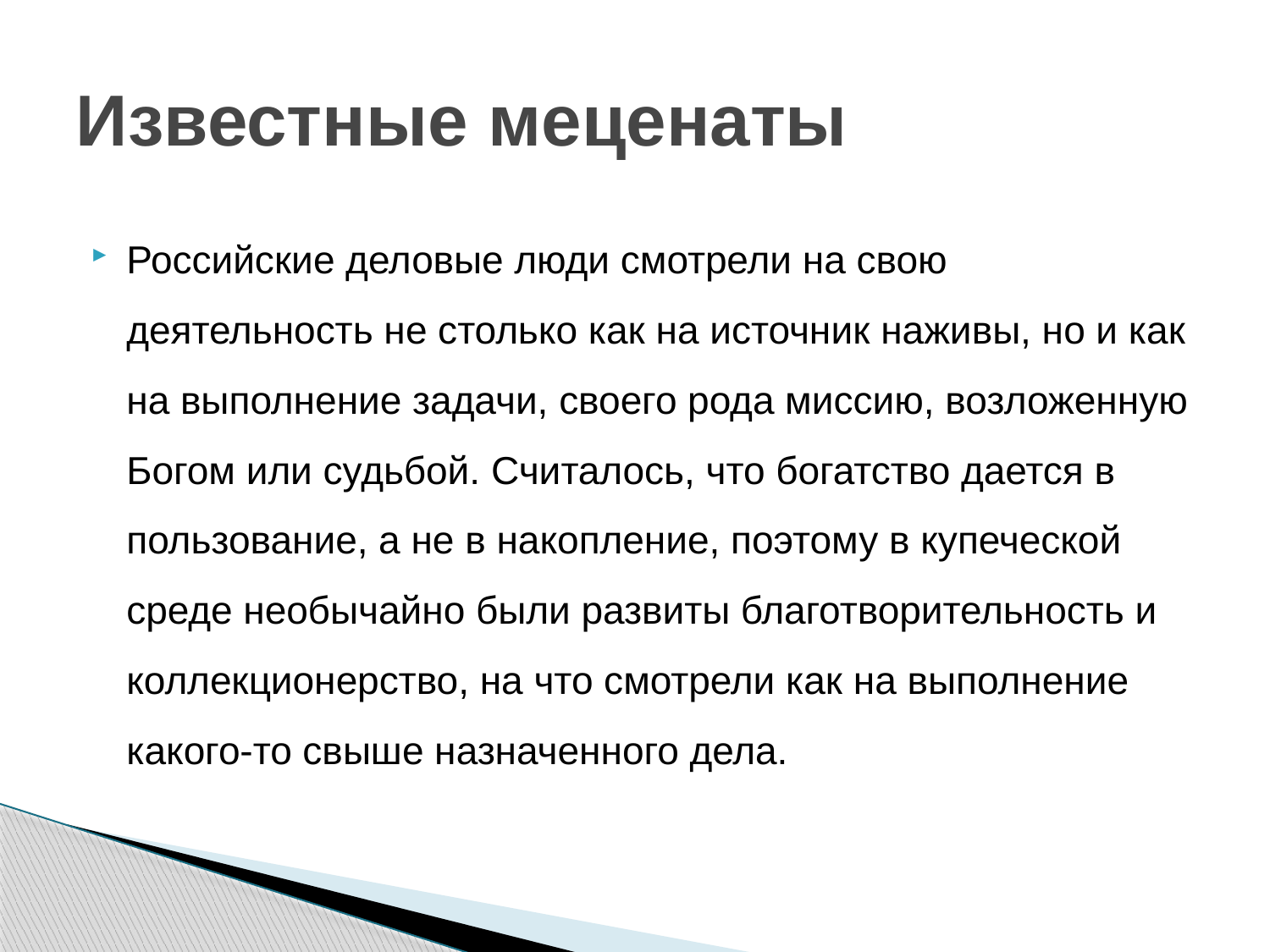

# Известные меценаты
Российские деловые люди смотрели на свою деятельность не столько как на источник наживы, но и как на выполнение задачи, своего рода миссию, возложенную Богом или судьбой. Считалось, что богатство дается в пользование, а не в накопление, поэтому в купеческой среде необычайно были развиты благотворительность и коллекционерство, на что смотрели как на выполнение какого-то свыше назначенного дела.